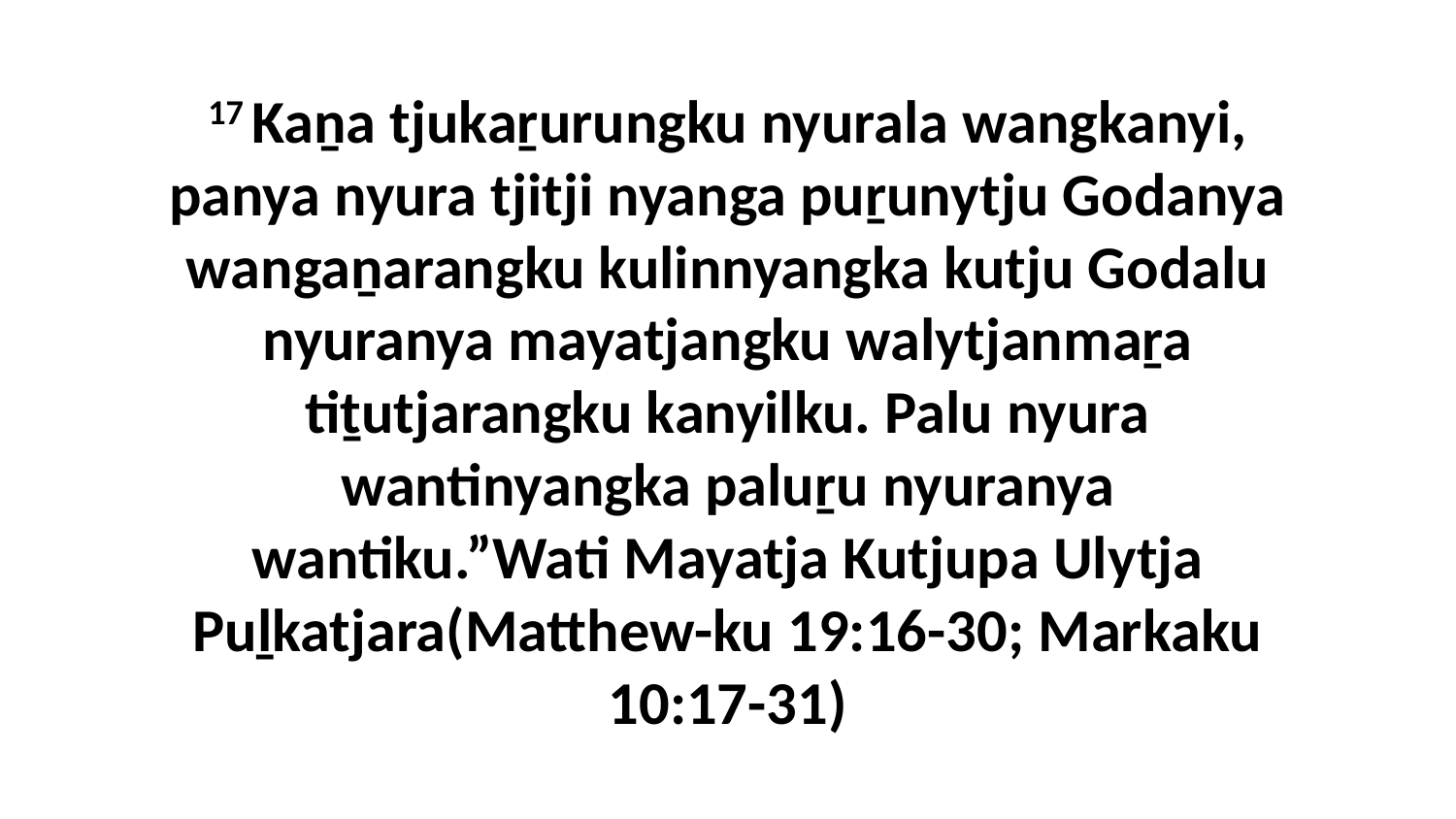

17 Kaṉa tjukaṟurungku nyurala wangkanyi, panya nyura tjitji nyanga puṟunytju Godanya wangaṉarangku kulinnyangka kutju Godalu nyuranya mayatjangku walytjanmaṟa tiṯutjarangku kanyilku. Palu nyura wantinyangka paluṟu nyuranya wantiku.”Wati Mayatja Kutjupa Ulytja Puḻkatjara(Matthew-ku 19:16-30; Markaku 10:17-31)